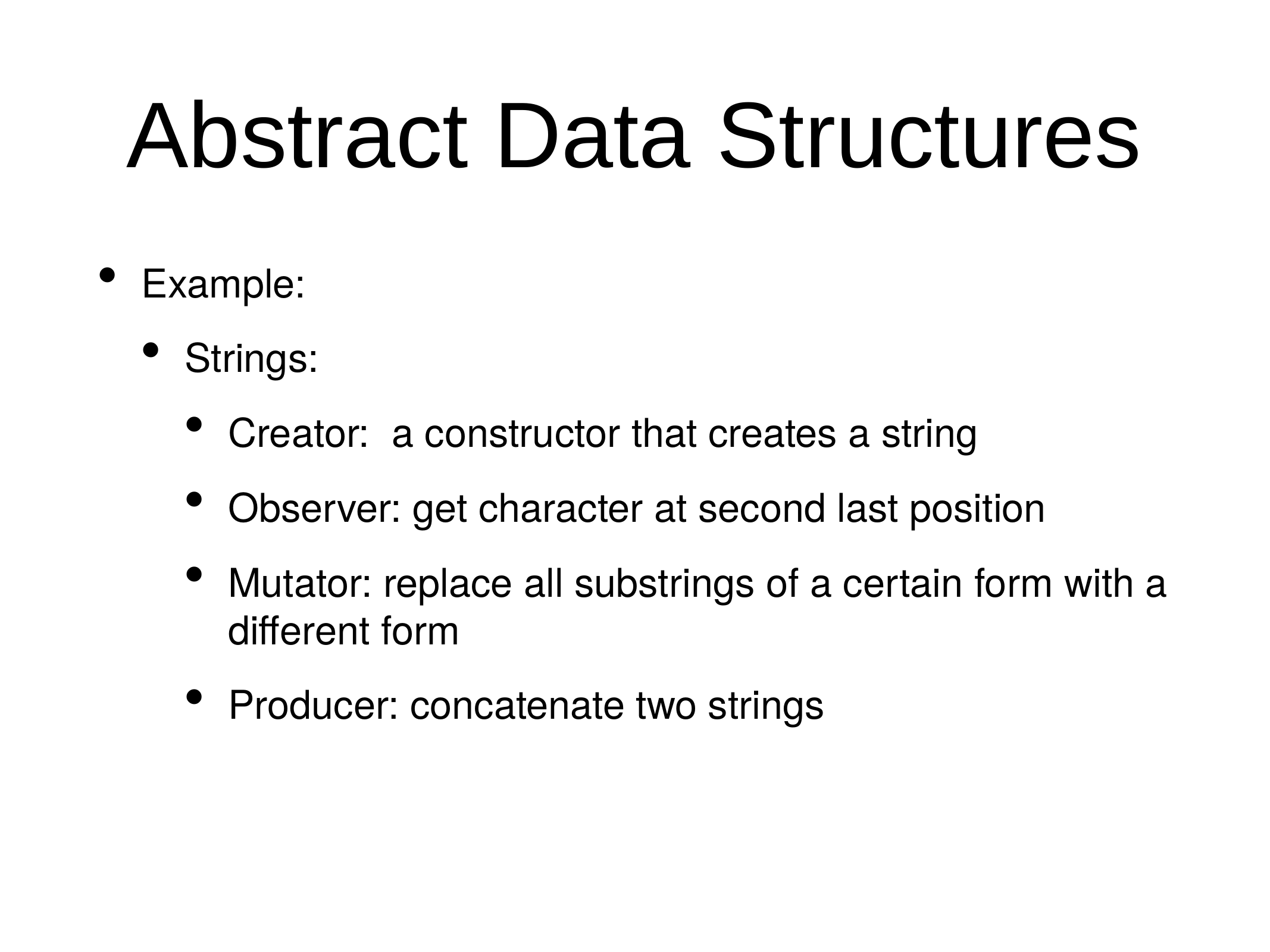

# Abstract Data Structures
Example:
Strings:
Creator:  a constructor that creates a string
Observer: get character at second last position
Mutator: replace all substrings of a certain form with a different form
Producer: concatenate two strings